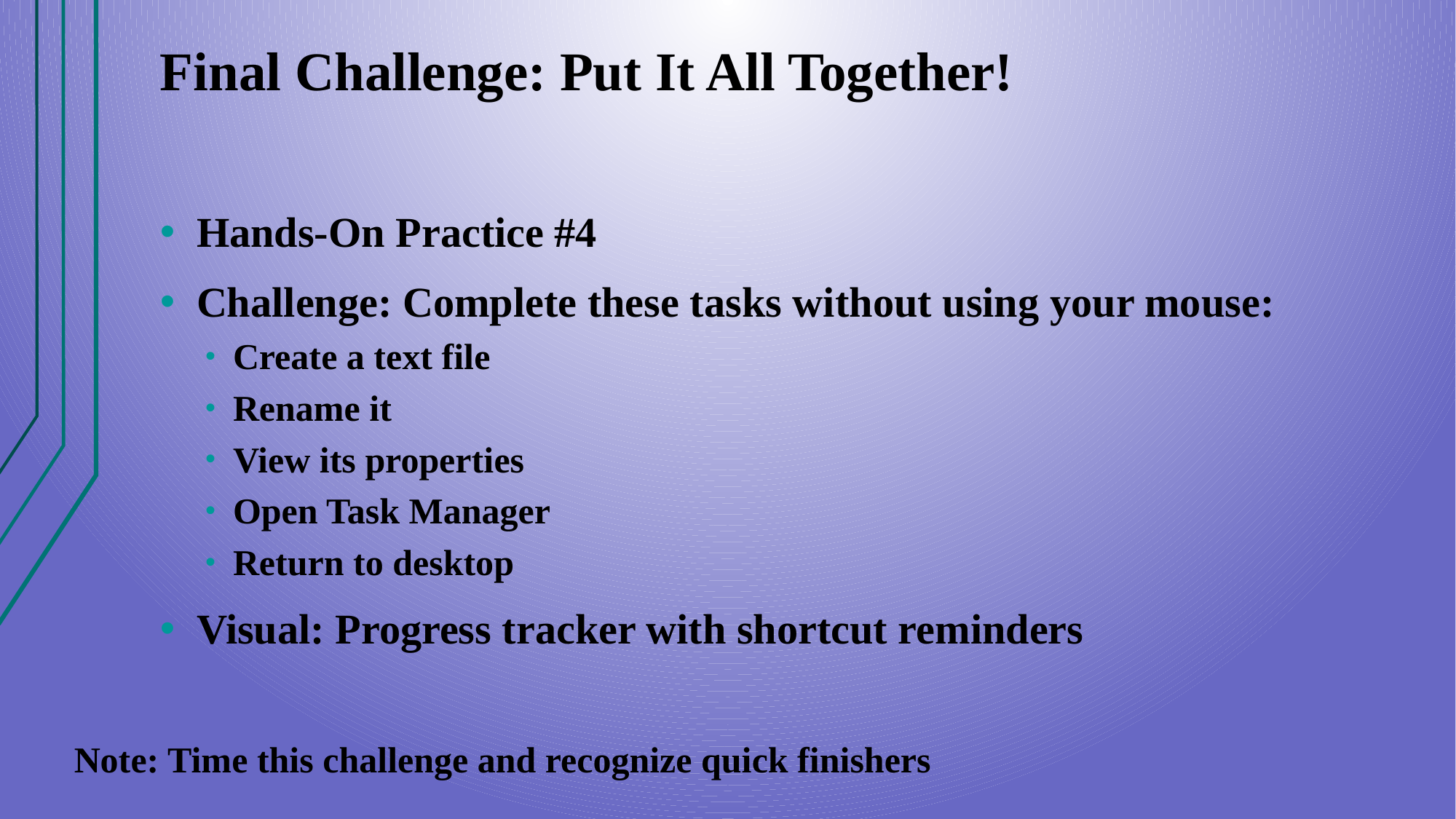

# Final Challenge: Put It All Together!
Hands-On Practice #4
Challenge: Complete these tasks without using your mouse:
Create a text file
Rename it
View its properties
Open Task Manager
Return to desktop
Visual: Progress tracker with shortcut reminders
Note: Time this challenge and recognize quick finishers